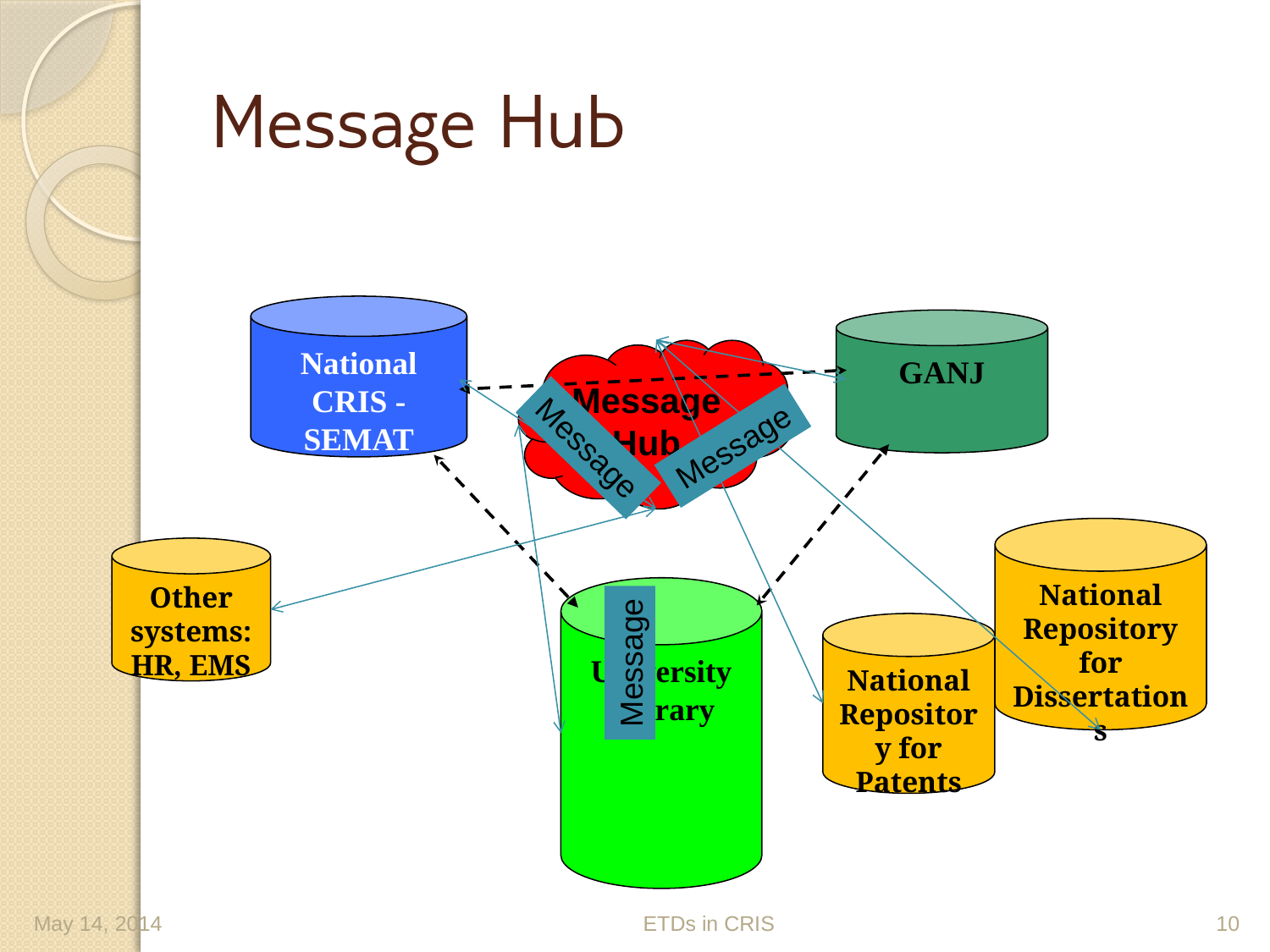

# Message Hub
National CRIS - SEMAT
GANJ
Message Hub

Message
Message

National Repository for Dissertations
Other systems: HR, EMS
University Library

National Repository for Patents
Message
May 14, 2014
ETDs in CRIS
10